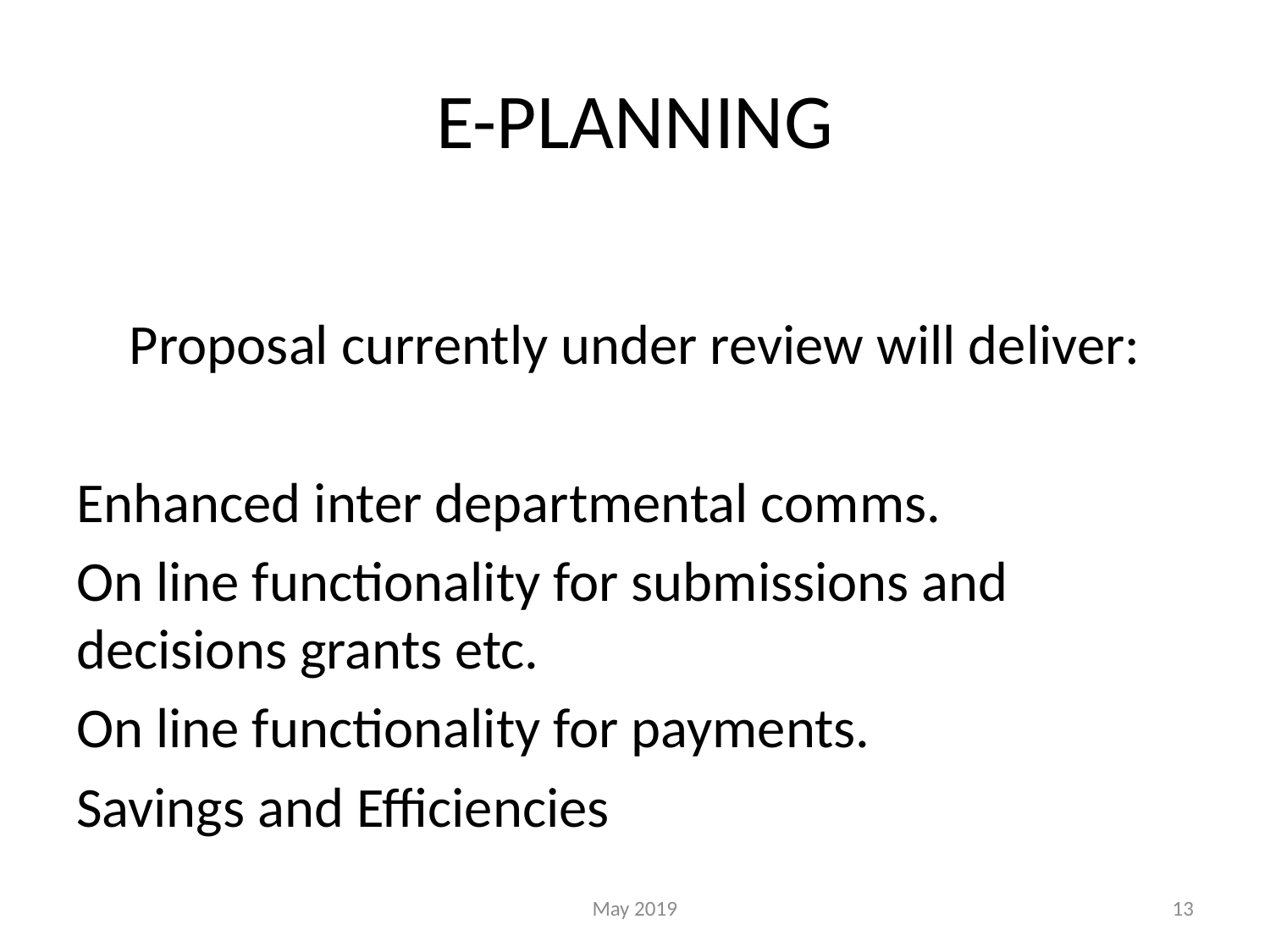

# E-PLANNING

Proposal currently under review will deliver:

Enhanced inter departmental comms.
On line functionality for submissions and decisions grants etc.
On line functionality for payments.
Savings and Efficiencies

May 2019
13